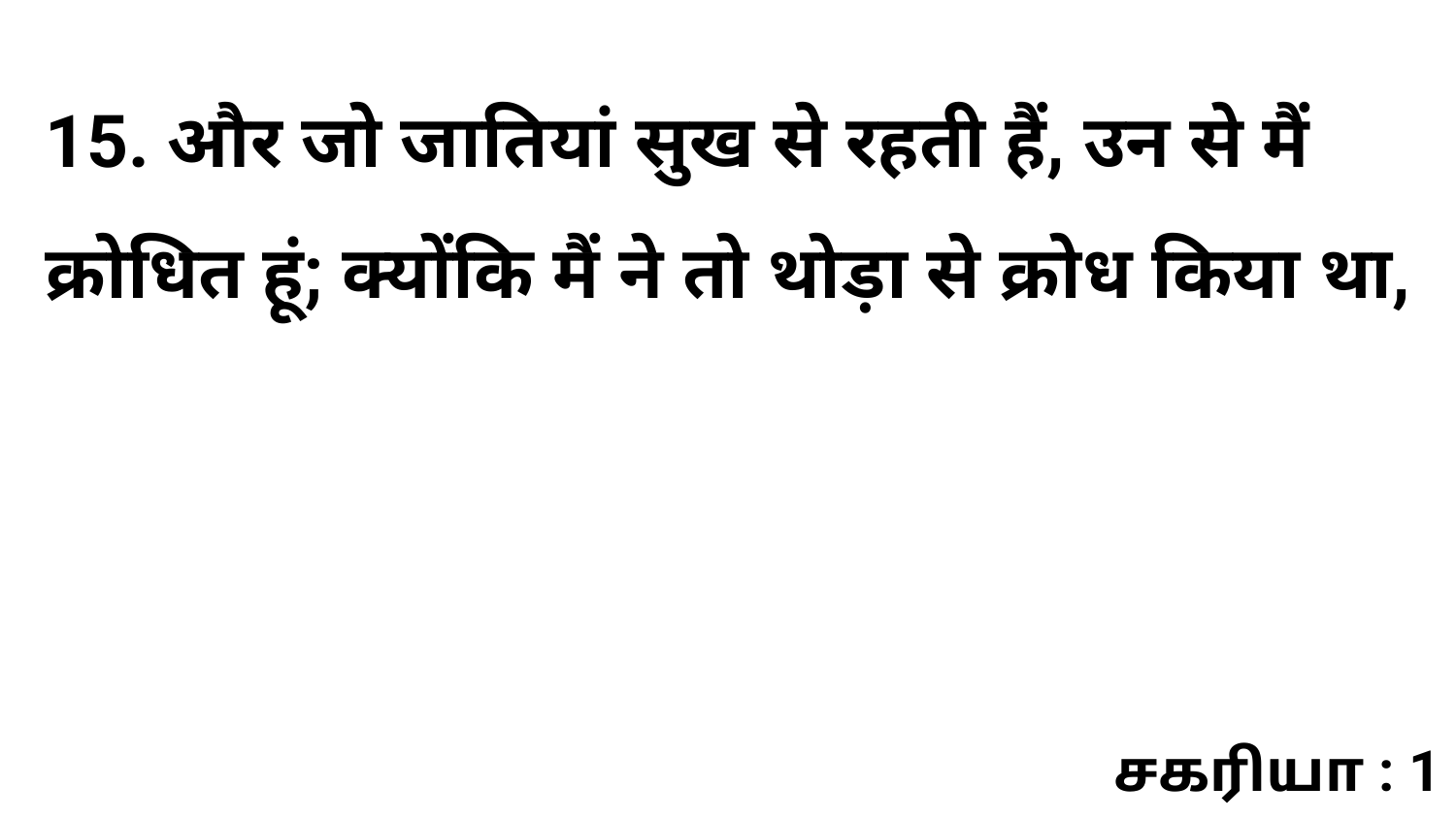

15. और जो जातियां सुख से रहती हैं, उन से मैं क्रोधित हूं; क्योंकि मैं ने तो थोड़ा से क्रोध किया था,
சகரியா : 1